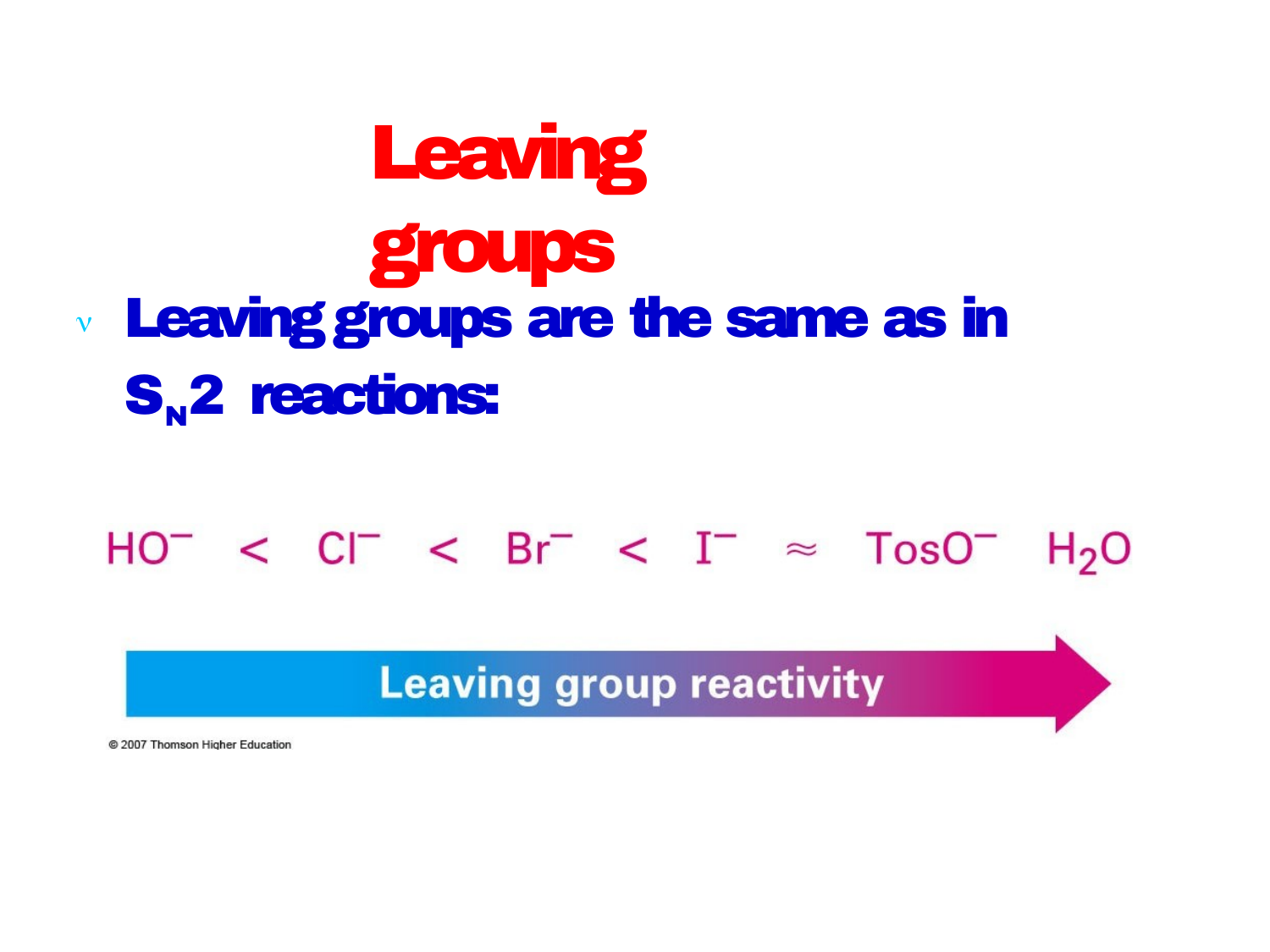

Leaving groups
ν	Leaving groups are the same as in SN2  reactions: